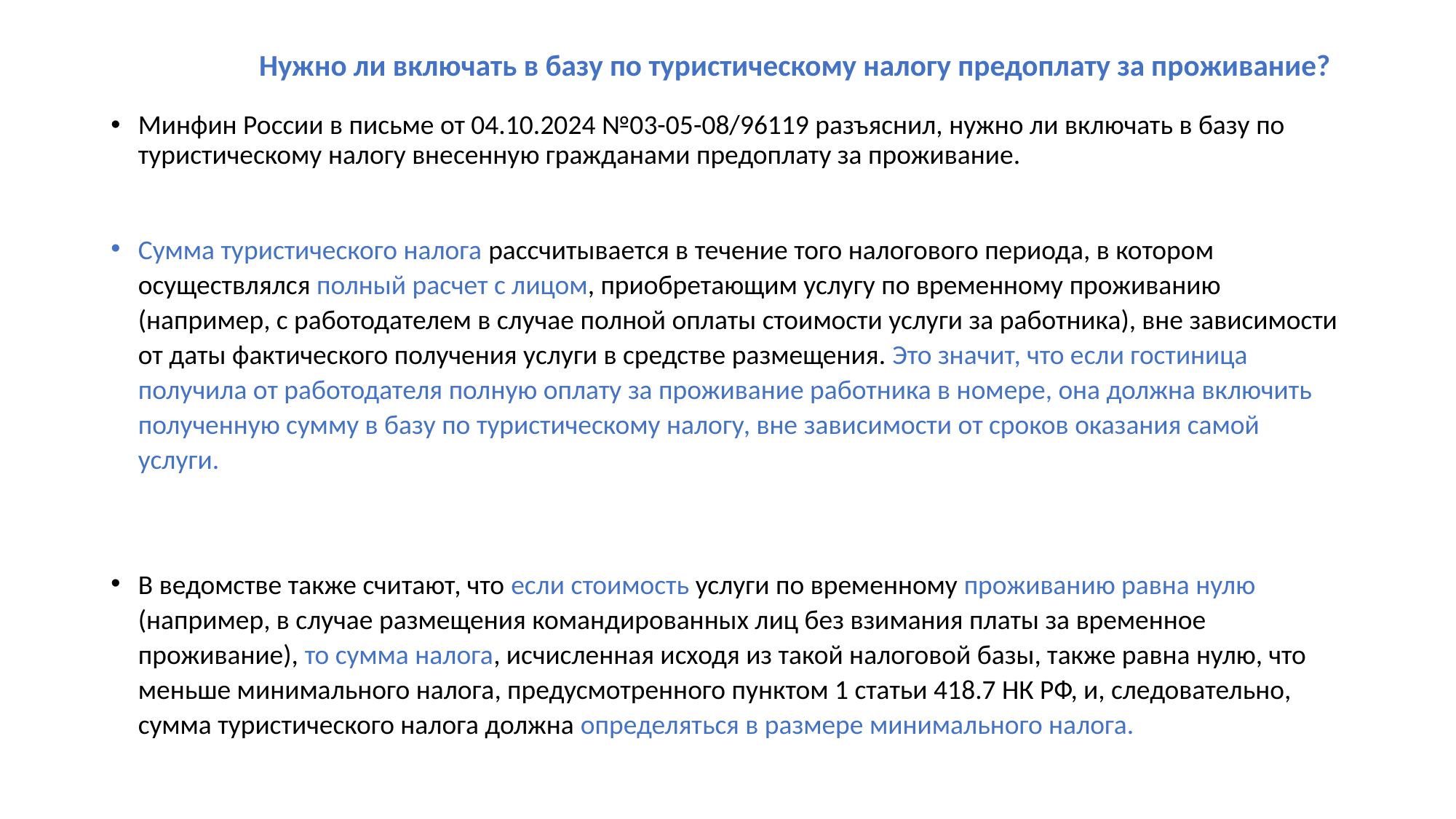

# Нужно ли включать в базу по туристическому налогу предоплату за проживание?
Минфин России в письме от 04.10.2024 №03-05-08/96119 разъяснил, нужно ли включать в базу по туристическому налогу внесенную гражданами предоплату за проживание.

Сумма туристического налога рассчитывается в течение того налогового периода, в котором осуществлялся полный расчет с лицом, приобретающим услугу по временному проживанию (например, с работодателем в случае полной оплаты стоимости услуги за работника), вне зависимости от даты фактического получения услуги в средстве размещения. Это значит, что если гостиница получила от работодателя полную оплату за проживание работника в номере, она должна включить полученную сумму в базу по туристическому налогу, вне зависимости от сроков оказания самой услуги.

В ведомстве также считают, что если стоимость услуги по временному проживанию равна нулю (например, в случае размещения командированных лиц без взимания платы за временное проживание), то сумма налога, исчисленная исходя из такой налоговой базы, также равна нулю, что меньше минимального налога, предусмотренного пунктом 1 статьи 418.7 НК РФ, и, следовательно, сумма туристического налога должна определяться в размере минимального налога.